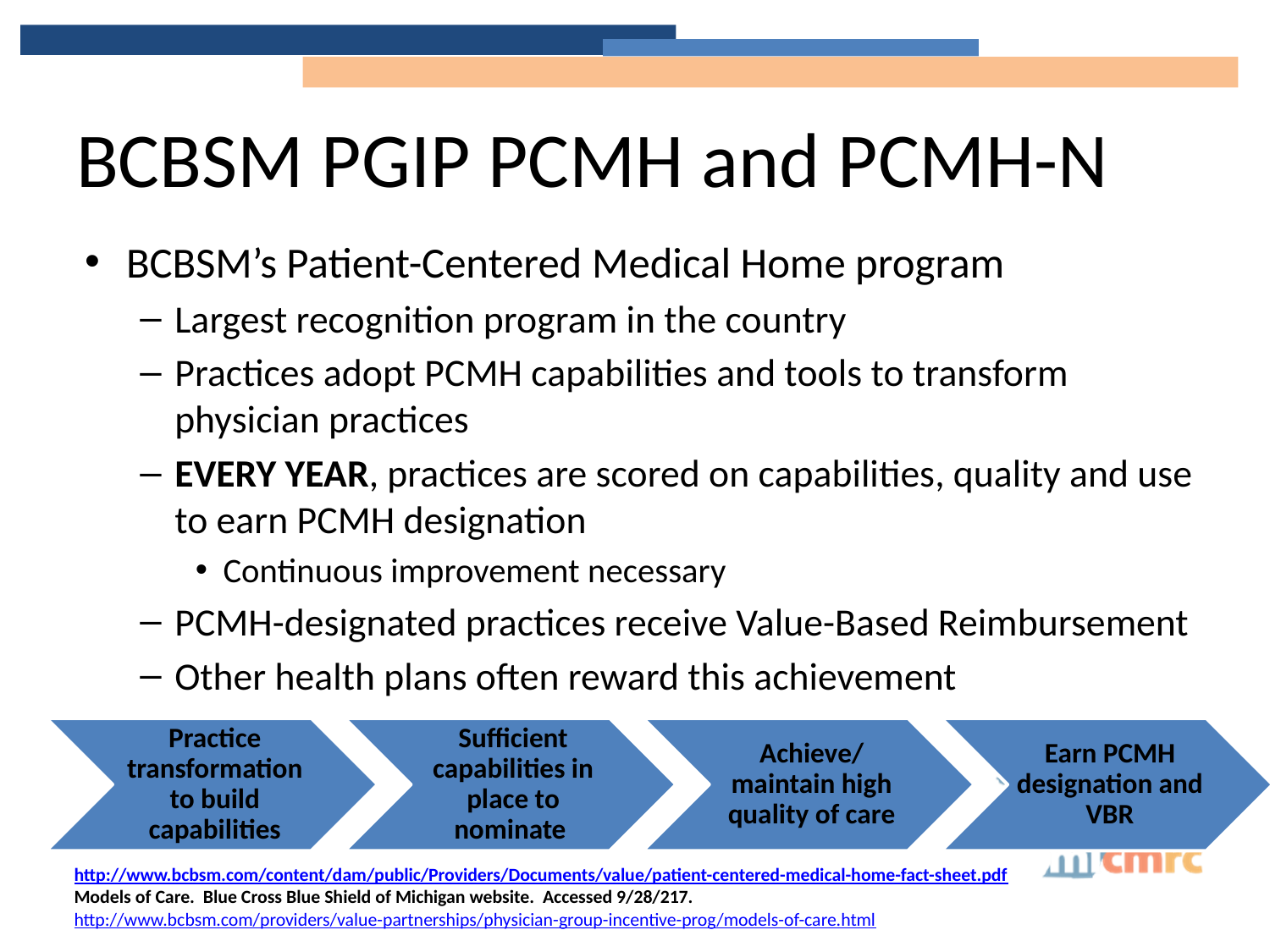

# BCBSM PGIP PCMH and PCMH-N

BCBSM’s Patient-Centered Medical Home program
Largest recognition program in the country
Practices adopt PCMH capabilities and tools to transform physician practices
EVERY YEAR, practices are scored on capabilities, quality and use to earn PCMH designation
Continuous improvement necessary
PCMH-designated practices receive Value-Based Reimbursement
Other health plans often reward this achievement

Practice transformation to build capabilities
Sufficient capabilities in place to nominate
Achieve/ maintain high quality of care
Earn PCMH designation and VBR
http://www.bcbsm.com/content/dam/public/Providers/Documents/value/patient-centered-medical-home-fact-sheet.pdf
Models of Care.  Blue Cross Blue Shield of Michigan website.  Accessed 9/28/217.  http://www.bcbsm.com/providers/value-partnerships/physician-group-incentive-prog/models-of-care.html